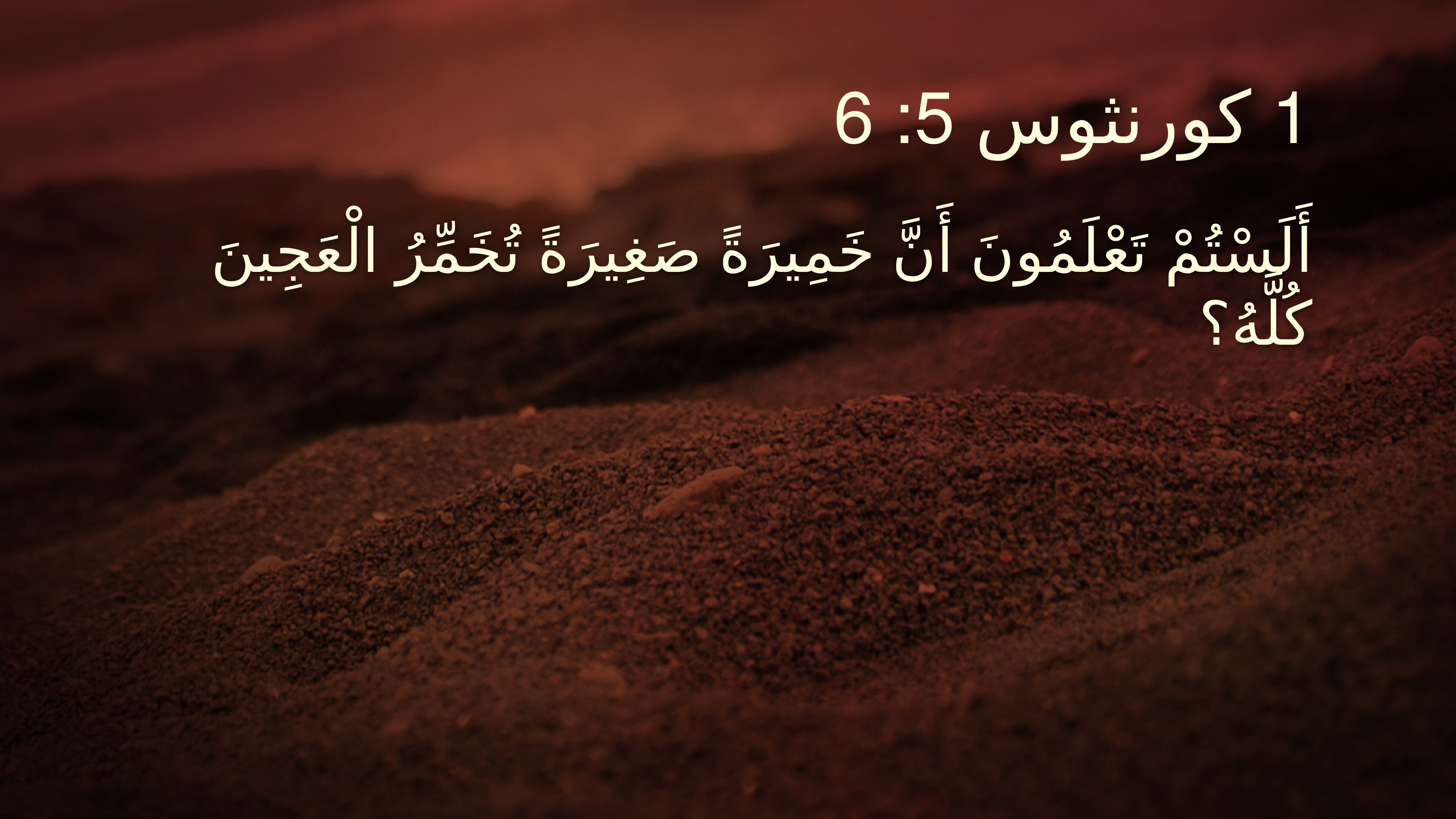

1 كورنثوس 5: 6
أَلَسْتُمْ تَعْلَمُونَ أَنَّ خَمِيرَةً صَغِيرَةً تُخَمِّرُ الْعَجِينَ كُلَّهُ؟